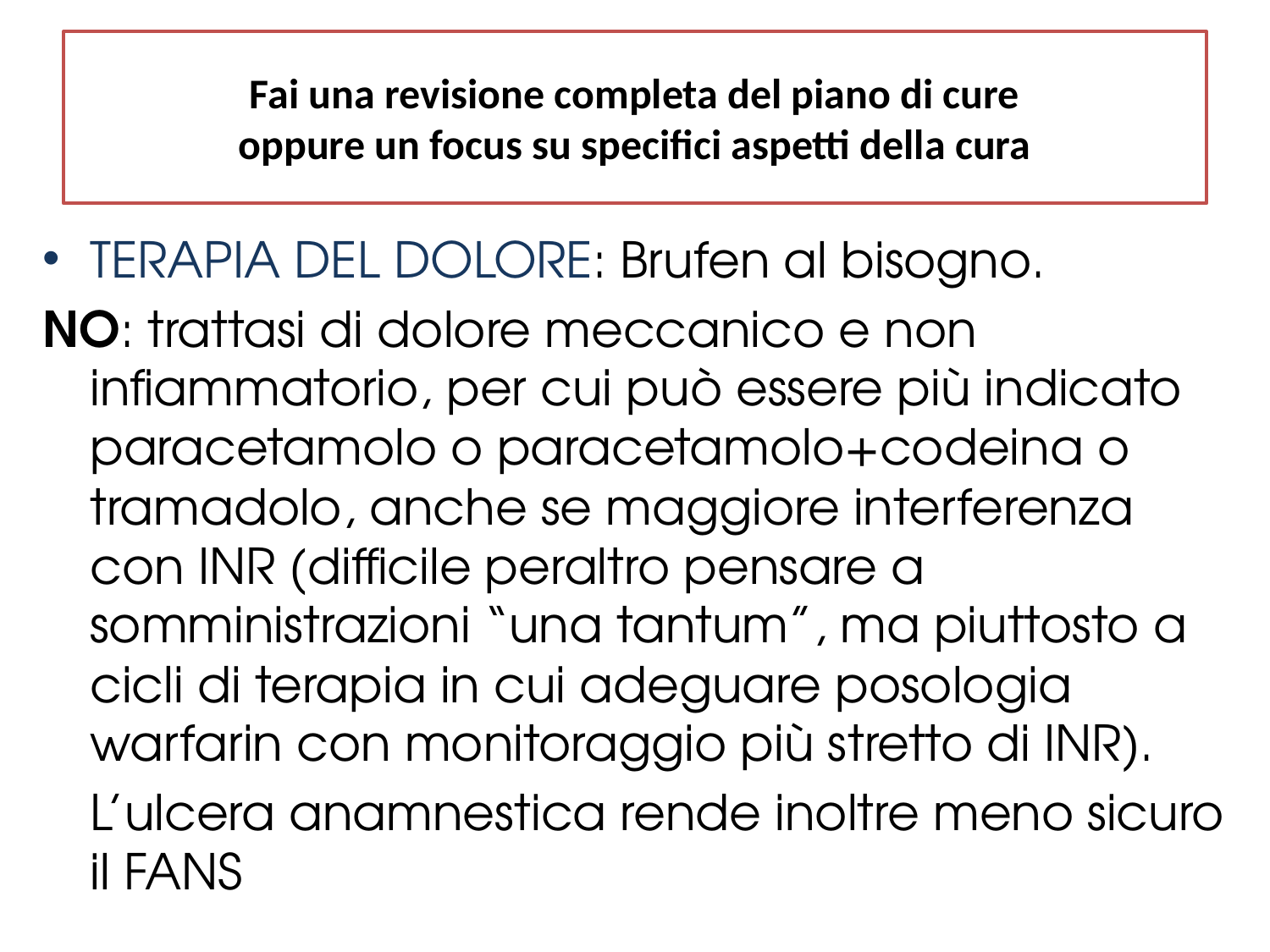

# Fai una revisione completa del piano di cure
oppure un focus su specifici aspetti della cura
TERAPIA DEL DOLORE: Brufen al bisogno.
NO: trattasi di dolore meccanico e non infiammatorio, per cui può essere più indicato paracetamolo o paracetamolo+codeina o tramadolo, anche se maggiore interferenza con INR (difficile peraltro pensare a somministrazioni “una tantum”, ma piuttosto a cicli di terapia in cui adeguare posologia warfarin con monitoraggio più stretto di INR).
	L’ulcera anamnestica rende inoltre meno sicuro il FANS